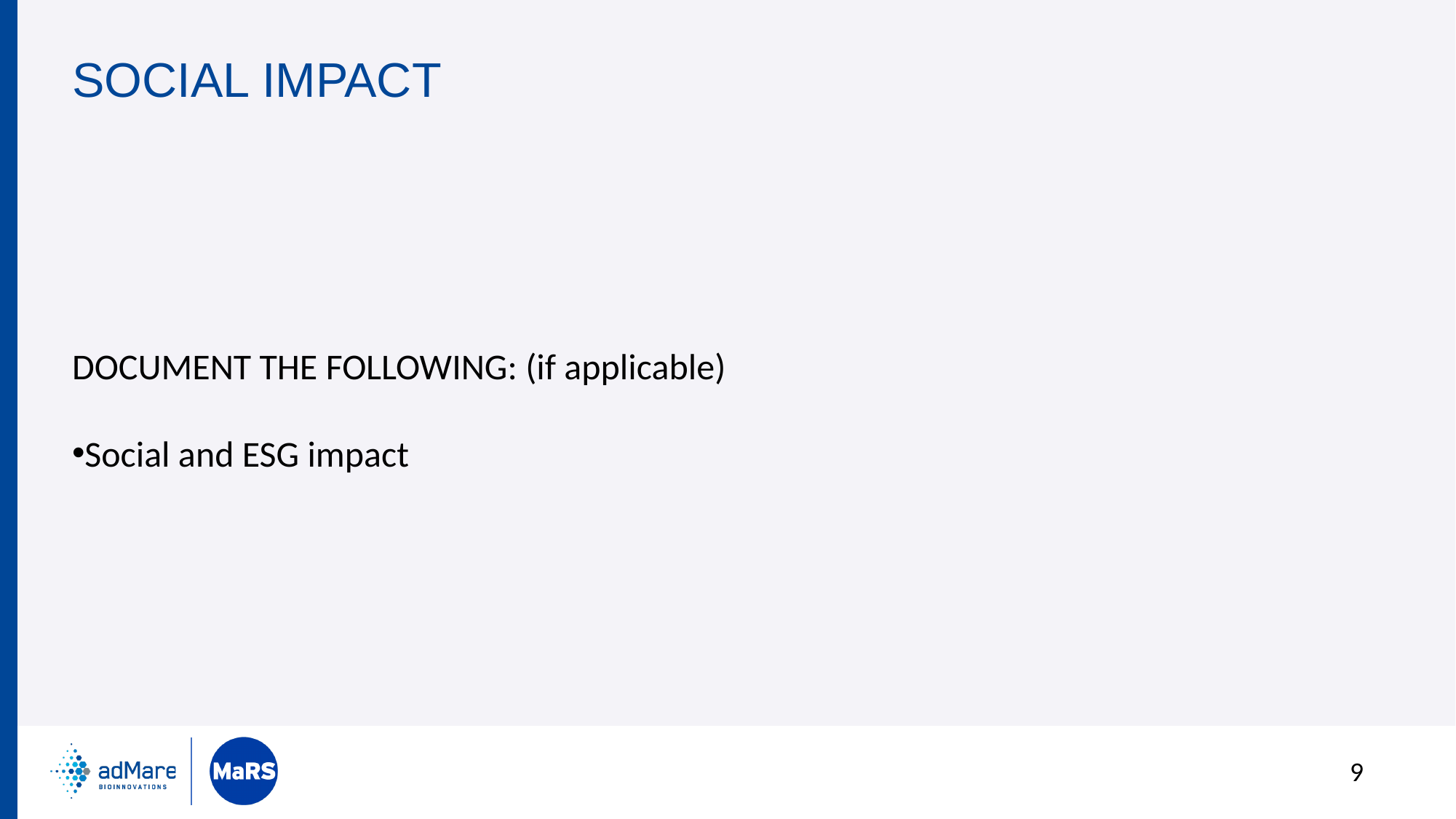

# SOCIAL IMPACT
DOCUMENT THE FOLLOWING: (if applicable)

Social and ESG impact
9